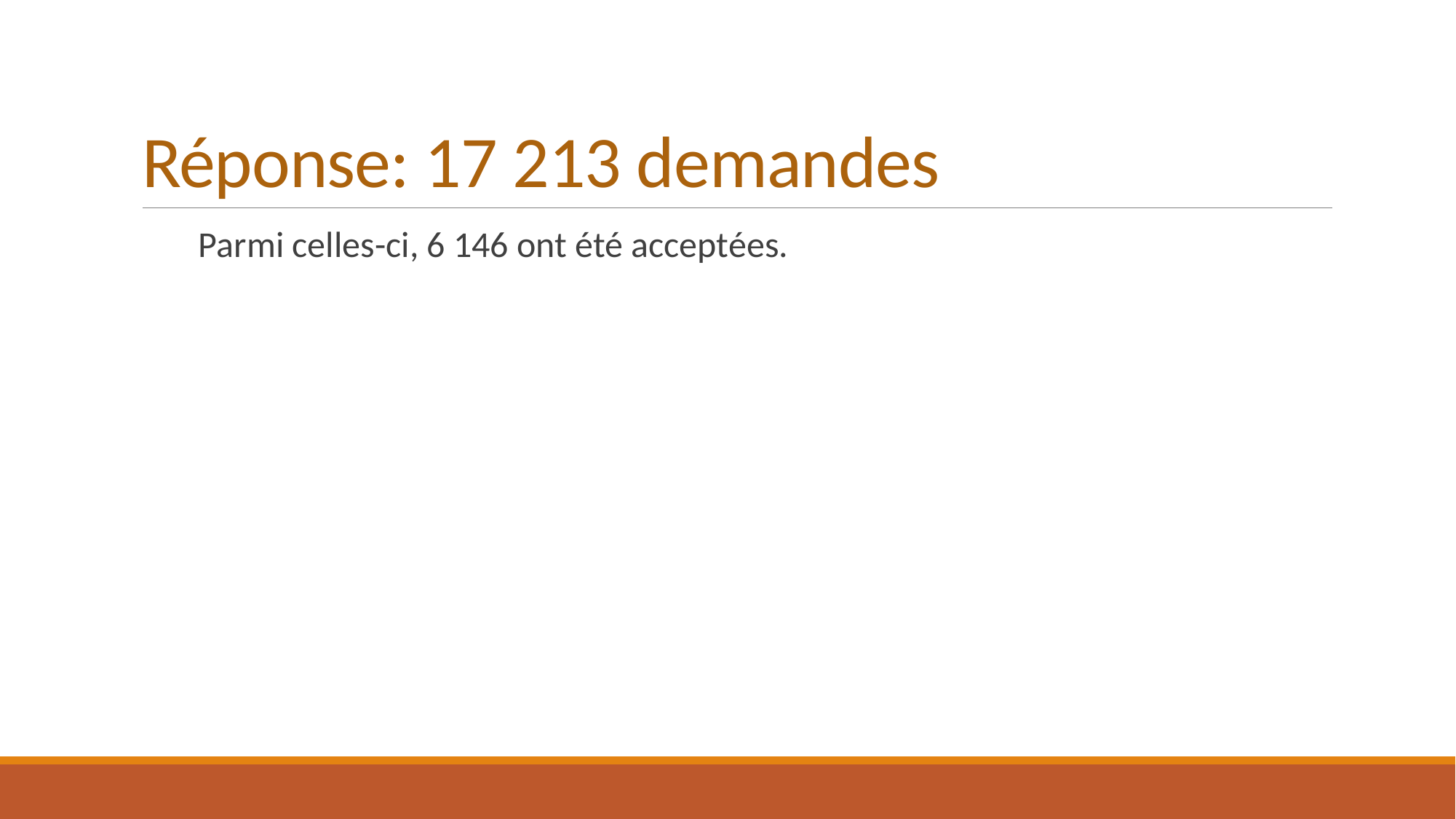

# Réponse: 17 213 demandes
Parmi celles-ci, 6 146 ont été acceptées.